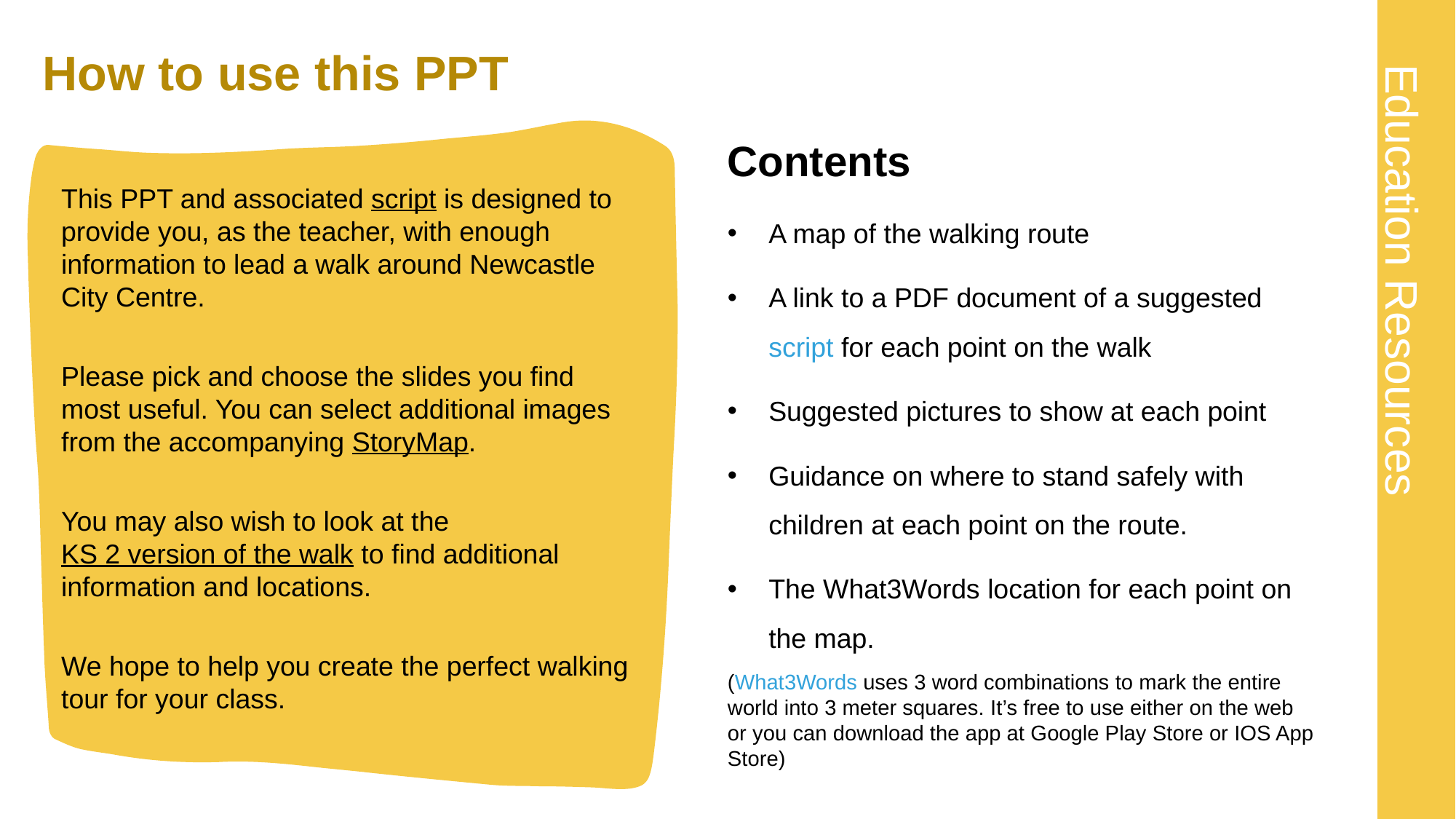

# How to use this PPT
Contents
A map of the walking route
A link to a PDF document of a suggested script for each point on the walk
Suggested pictures to show at each point
Guidance on where to stand safely with  children at each point on the route.
The What3Words location for each point on the map.
(What3Words uses 3 word combinations to mark the entire world into 3 meter squares. It’s free to use either on the web or you can download the app at Google Play Store or IOS App Store)

This PPT and associated script is designed to provide you, as the teacher, with enough information to lead a walk around Newcastle City Centre.

Please pick and choose the slides you find most useful. You can select additional images from the accompanying StoryMap.

You may also wish to look at the KS 2 version of the walk to find additional information and locations.

We hope to help you create the perfect walking tour for your class.